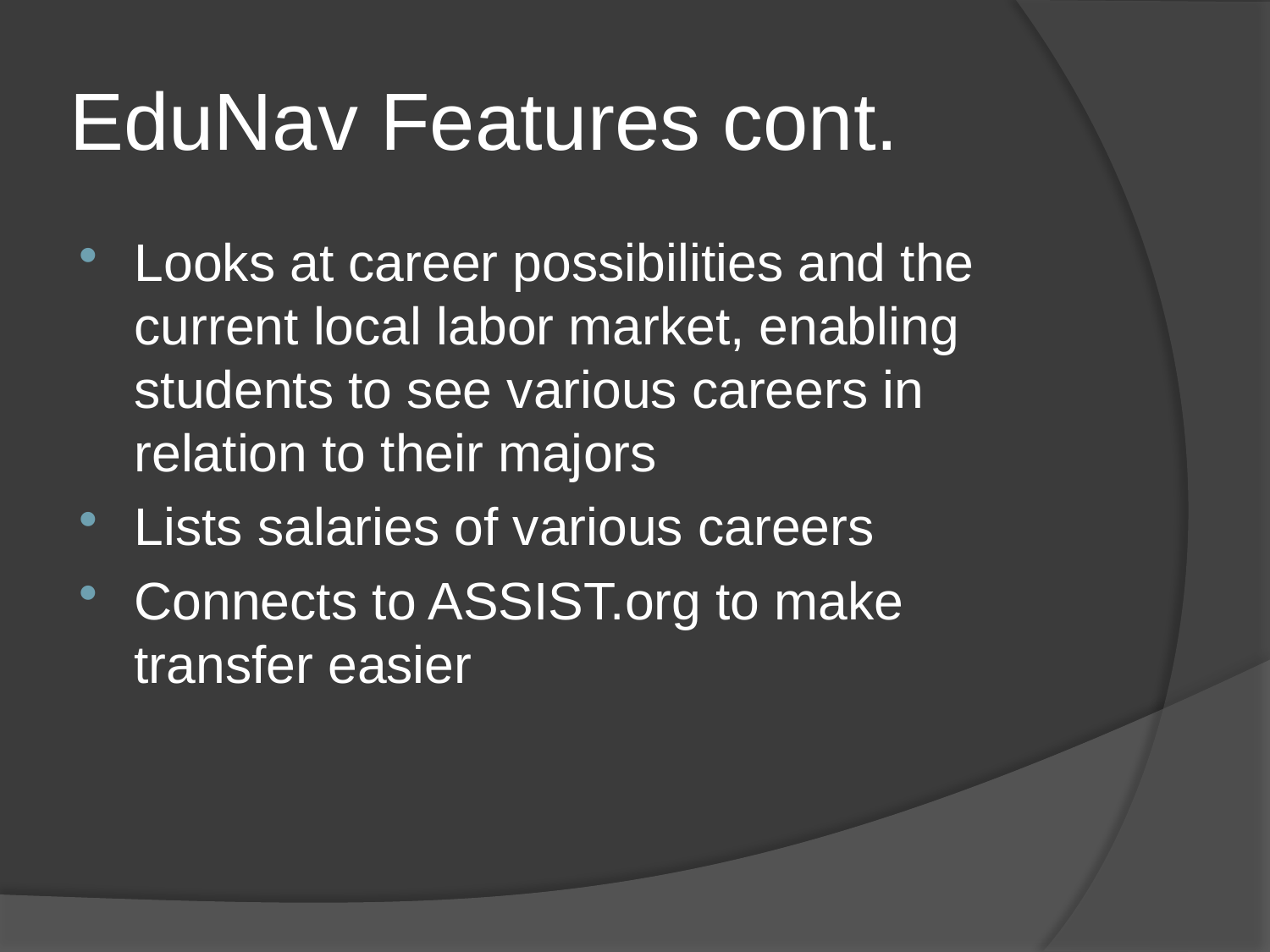

# EduNav Features cont.
Looks at career possibilities and the current local labor market, enabling students to see various careers in relation to their majors
Lists salaries of various careers
Connects to ASSIST.org to make transfer easier